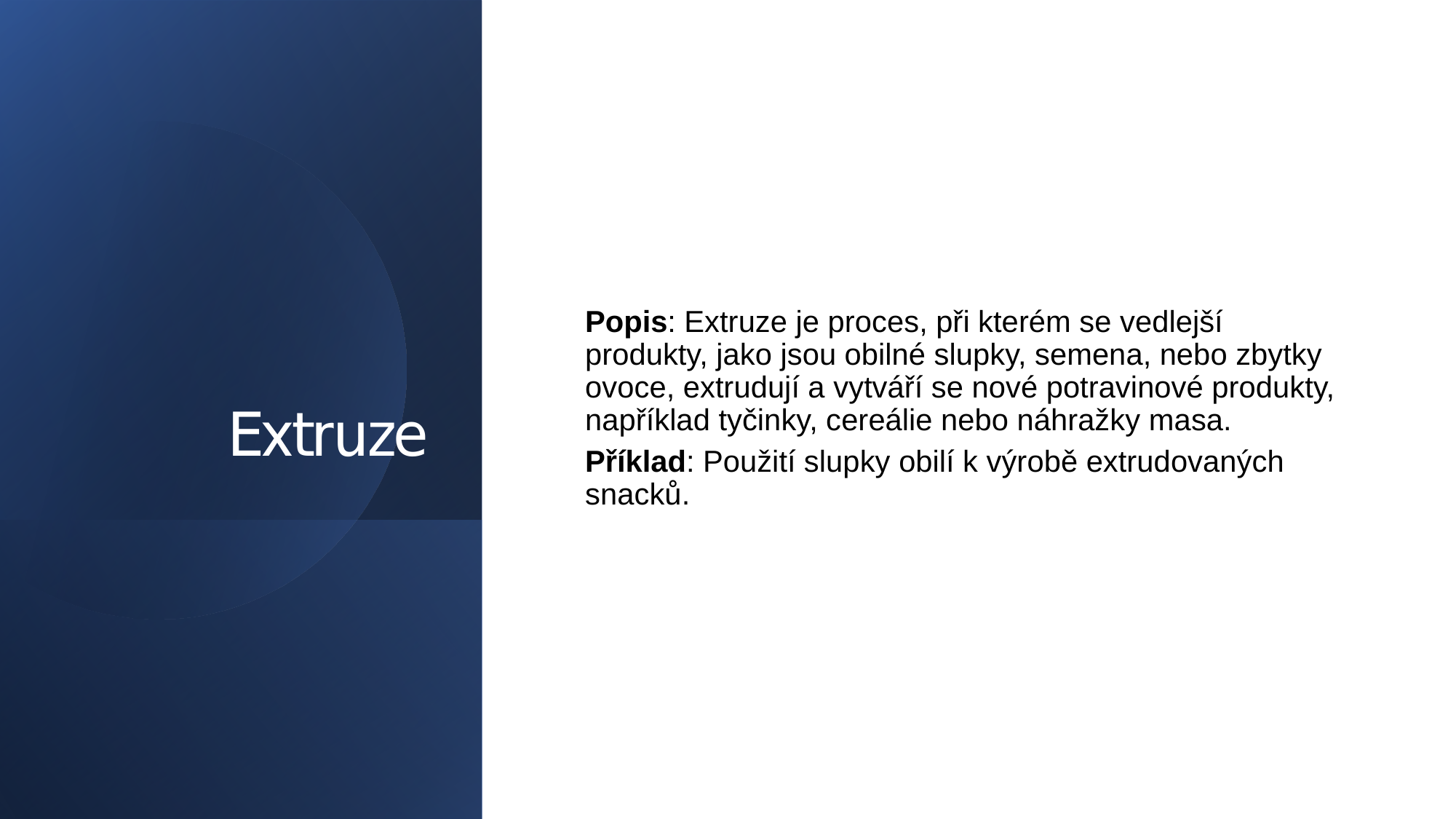

# Extruze
Popis: Extruze je proces, při kterém se vedlejší produkty, jako jsou obilné slupky, semena, nebo zbytky ovoce, extrudují a vytváří se nové potravinové produkty, například tyčinky, cereálie nebo náhražky masa.
Příklad: Použití slupky obilí k výrobě extrudovaných snacků.